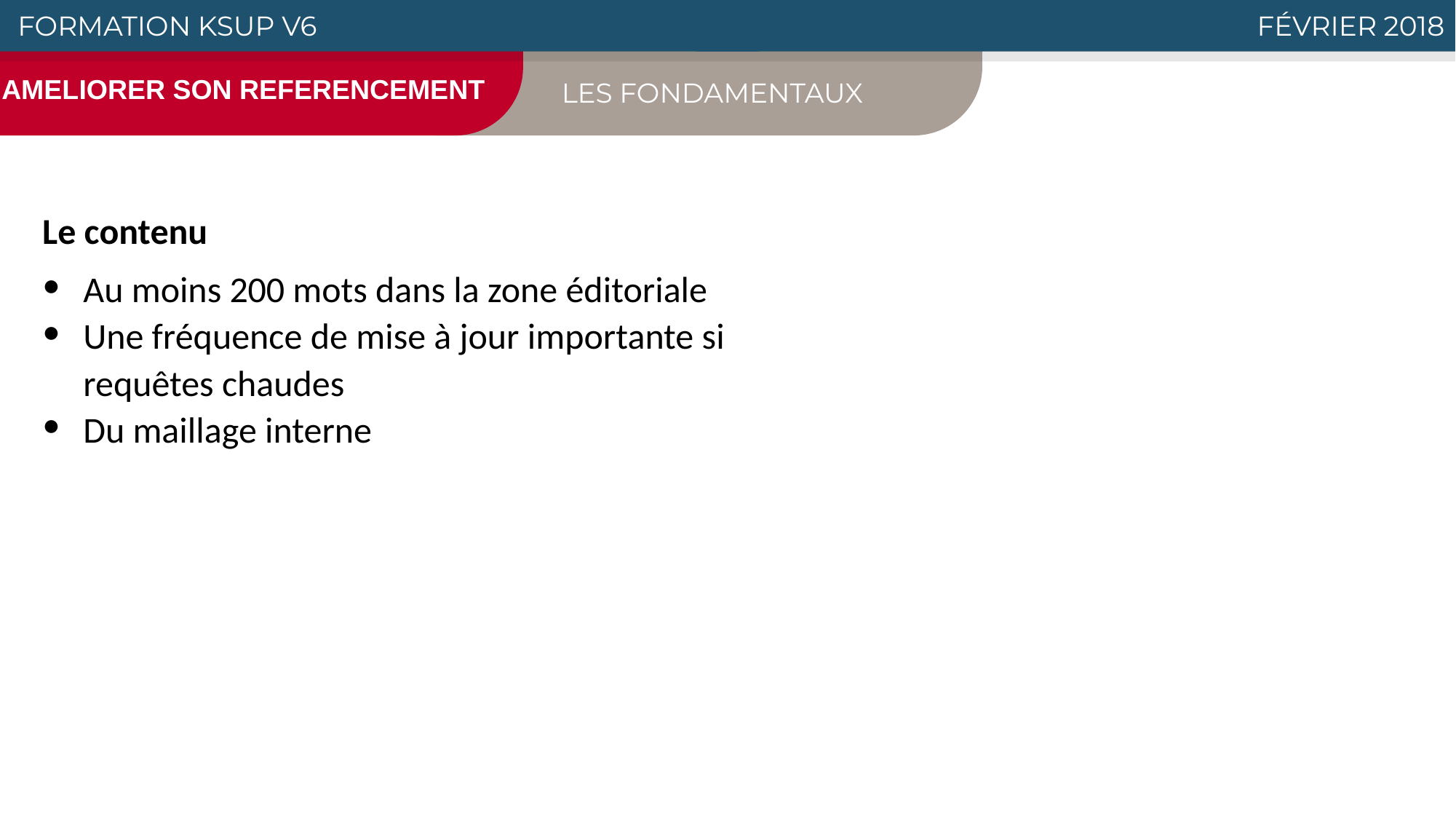

AMELIORER SON REFERENCEMENT
-
LES FONDAMENTAUX

 FORMATION KSUP V6
 FÉVRIER 2018
Le contenu
Au moins 200 mots dans la zone éditoriale
Une fréquence de mise à jour importante si requêtes chaudes
Du maillage interne